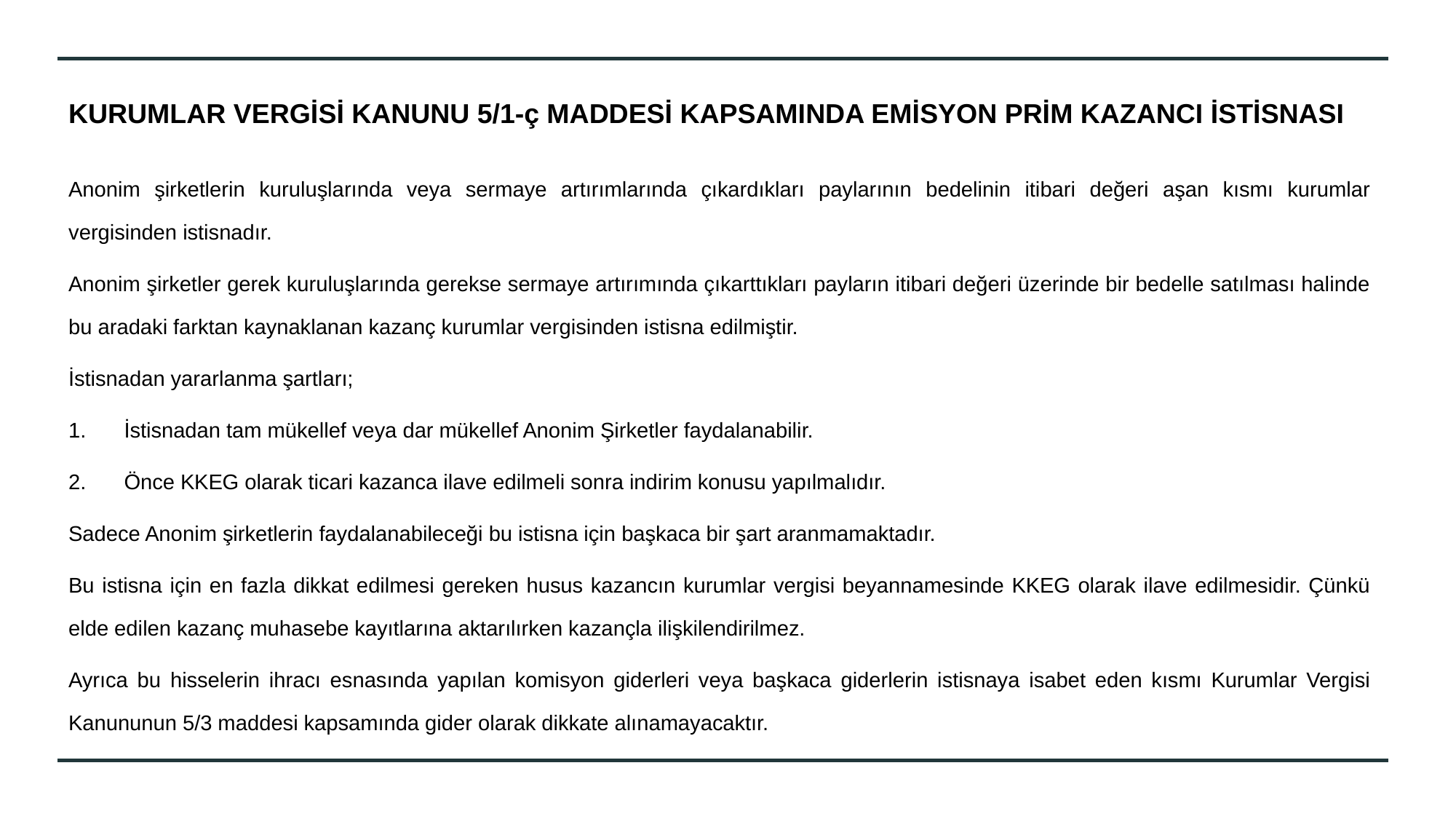

# KURUMLAR VERGİSİ KANUNU 5/1-ç MADDESİ KAPSAMINDA EMİSYON PRİM KAZANCI İSTİSNASI
Anonim şirketlerin kuruluşlarında veya sermaye artırımlarında çıkardıkları paylarının bedelinin itibari değeri aşan kısmı kurumlar vergisinden istisnadır.
Anonim şirketler gerek kuruluşlarında gerekse sermaye artırımında çıkarttıkları payların itibari değeri üzerinde bir bedelle satılması halinde bu aradaki farktan kaynaklanan kazanç kurumlar vergisinden istisna edilmiştir.
İstisnadan yararlanma şartları;
İstisnadan tam mükellef veya dar mükellef Anonim Şirketler faydalanabilir.
Önce KKEG olarak ticari kazanca ilave edilmeli sonra indirim konusu yapılmalıdır.
Sadece Anonim şirketlerin faydalanabileceği bu istisna için başkaca bir şart aranmamaktadır.
Bu istisna için en fazla dikkat edilmesi gereken husus kazancın kurumlar vergisi beyannamesinde KKEG olarak ilave edilmesidir. Çünkü elde edilen kazanç muhasebe kayıtlarına aktarılırken kazançla ilişkilendirilmez.
Ayrıca bu hisselerin ihracı esnasında yapılan komisyon giderleri veya başkaca giderlerin istisnaya isabet eden kısmı Kurumlar Vergisi Kanununun 5/3 maddesi kapsamında gider olarak dikkate alınamayacaktır.